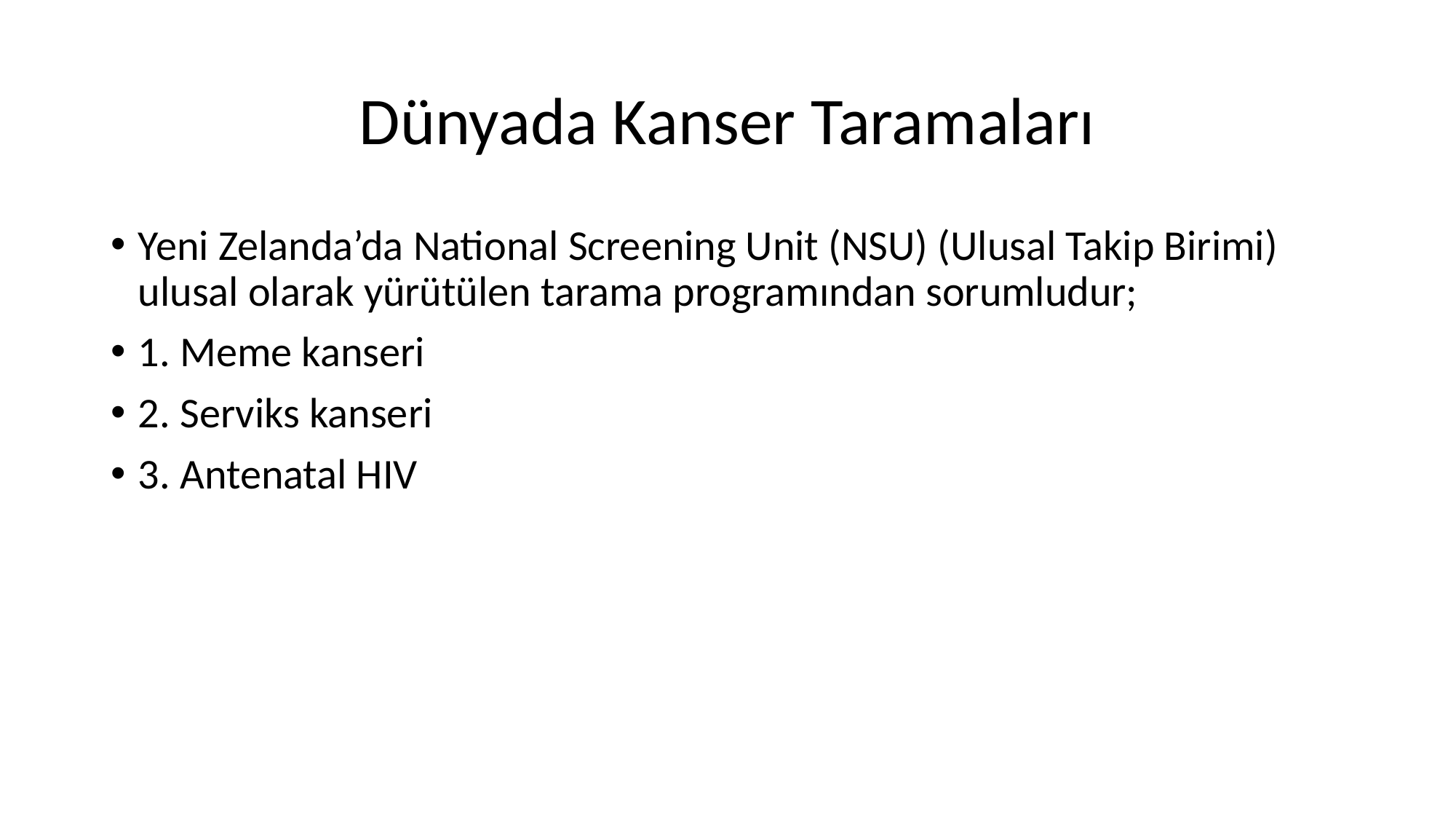

# Dünyada Kanser Taramaları
Yeni Zelanda’da National Screening Unit (NSU) (Ulusal Takip Birimi) ulusal olarak yürütülen tarama programından sorumludur;
1. Meme kanseri
2. Serviks kanseri
3. Antenatal HIV